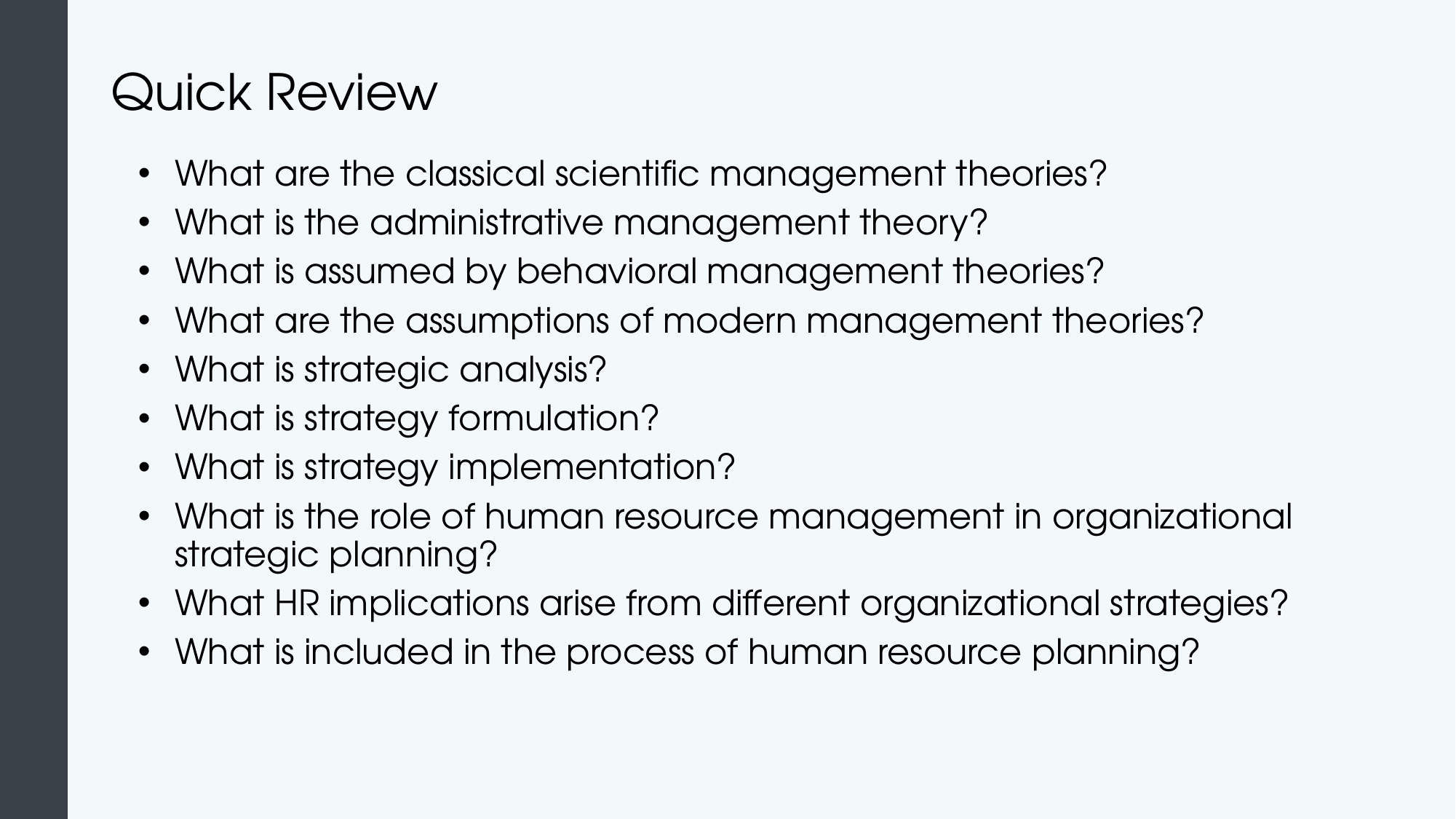

# Quick Review
What are the classical scientific management theories?
What is the administrative management theory?
What is assumed by behavioral management theories?
What are the assumptions of modern management theories?
What is strategic analysis?
What is strategy formulation?
What is strategy implementation?
What is the role of human resource management in organizational strategic planning?
What HR implications arise from different organizational strategies?
What is included in the process of human resource planning?